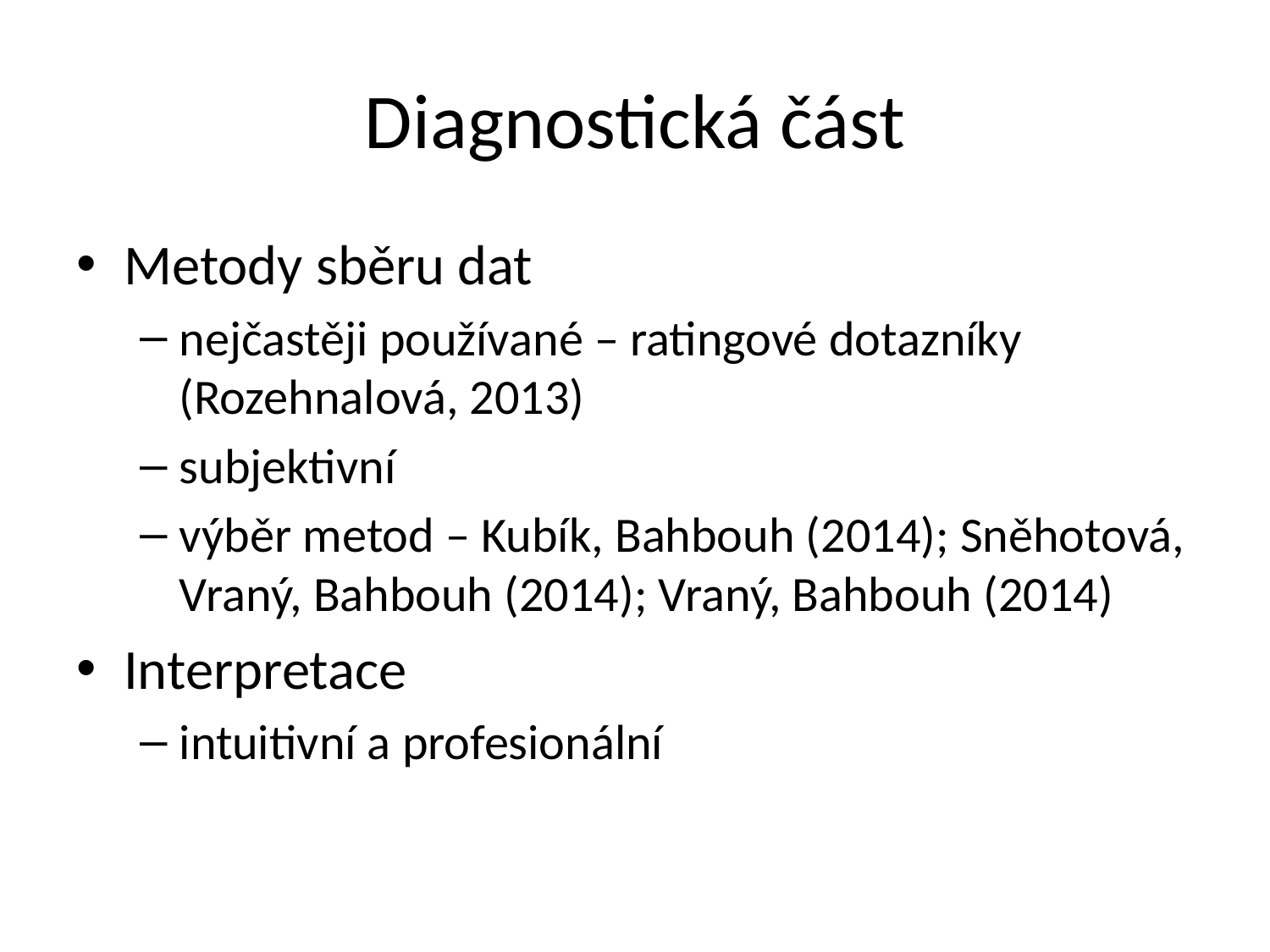

# Diagnostická část
Metody sběru dat
nejčastěji používané – ratingové dotazníky (Rozehnalová, 2013)
subjektivní
výběr metod – Kubík, Bahbouh (2014); Sněhotová, Vraný, Bahbouh (2014); Vraný, Bahbouh (2014)
Interpretace
intuitivní a profesionální